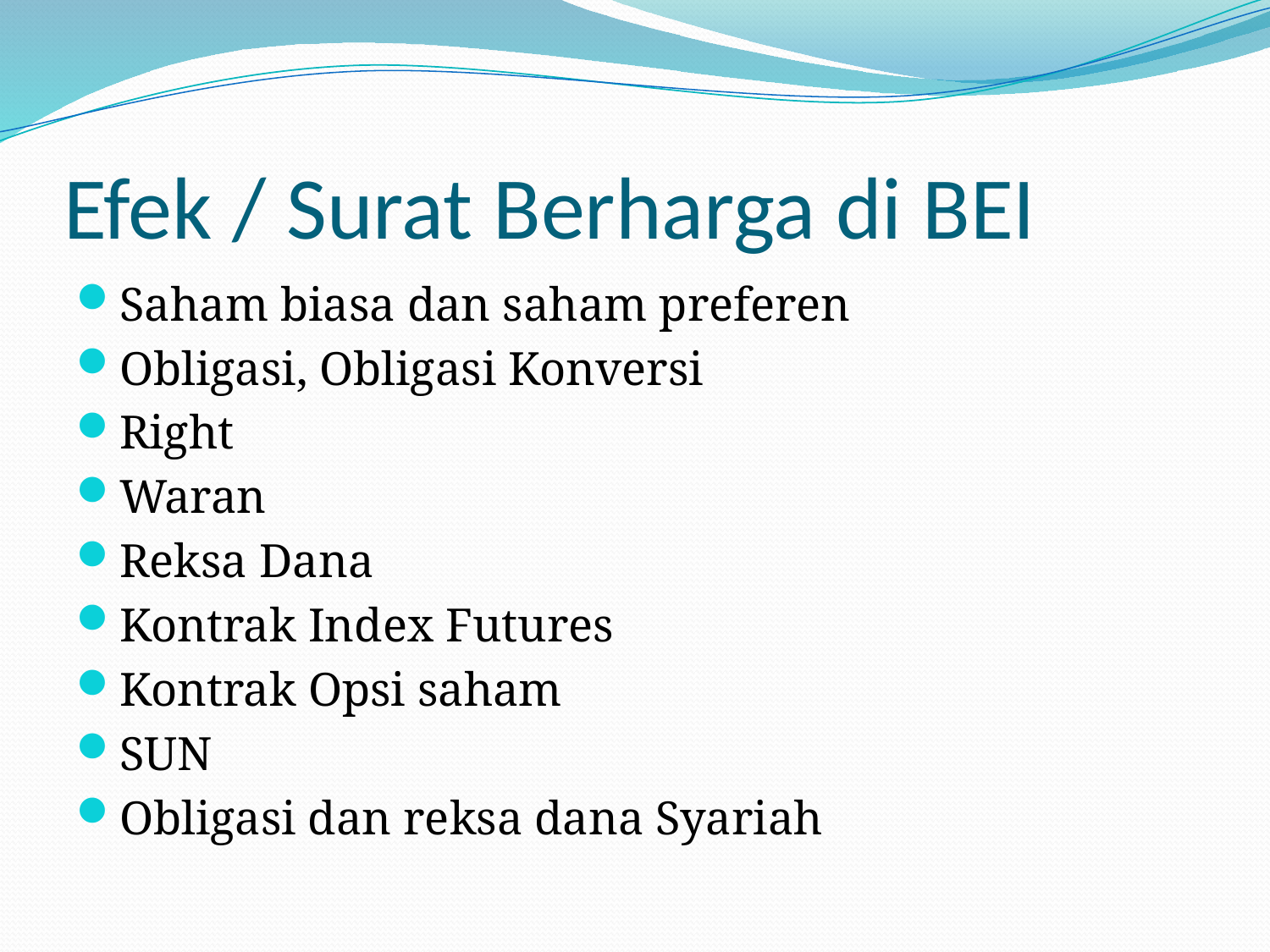

# Efek / Surat Berharga di BEI
Saham biasa dan saham preferen
Obligasi, Obligasi Konversi
Right
Waran
Reksa Dana
Kontrak Index Futures
Kontrak Opsi saham
SUN
Obligasi dan reksa dana Syariah